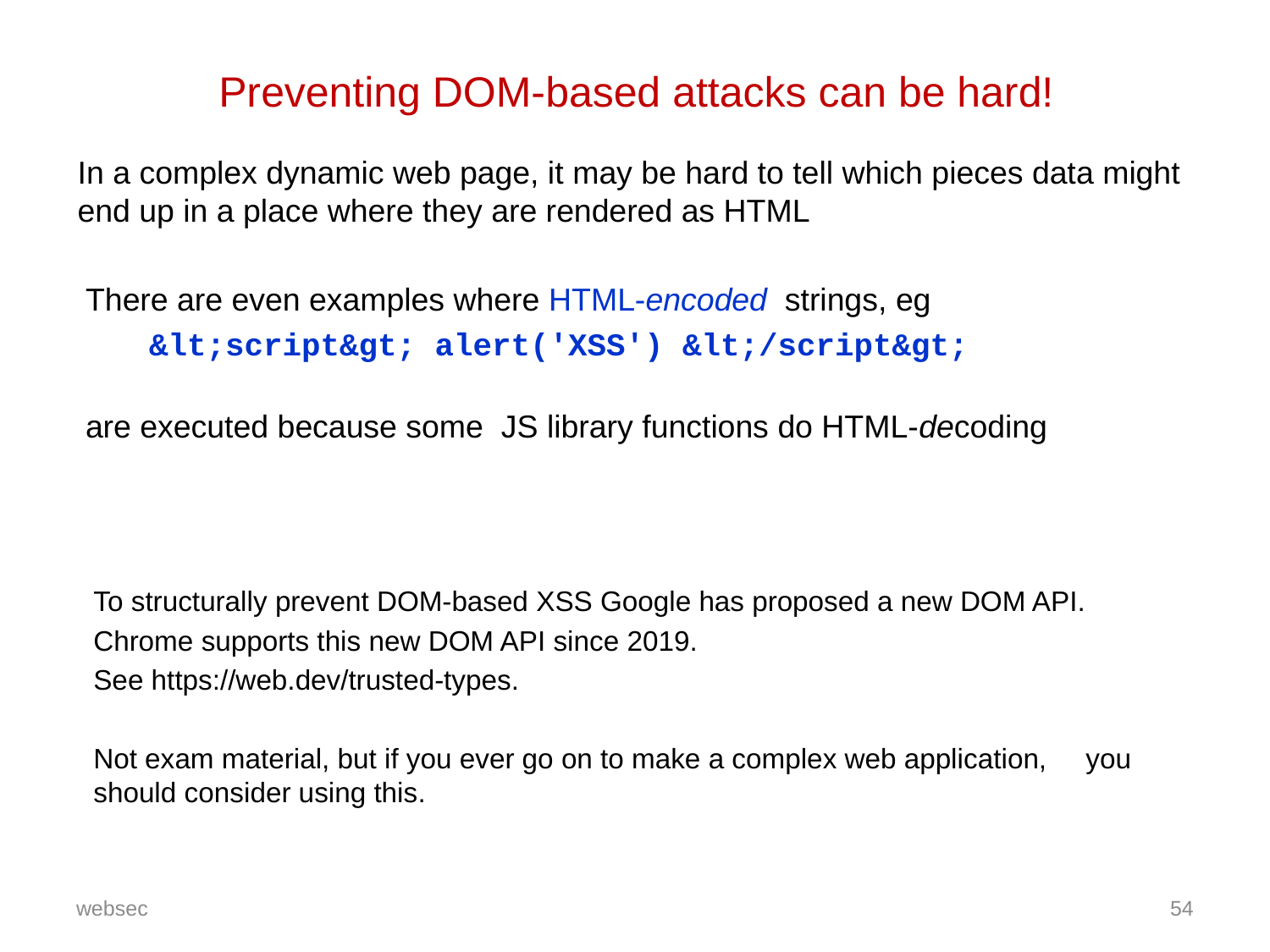

# Preventing DOM-based attacks can be hard!
In a complex dynamic web page, it may be hard to tell which pieces data might end up in a place where they are rendered as HTML

There are even examples where HTML-encoded  strings, eg
&lt;script&gt; alert('XSS') &lt;/script&gt;
are executed because some  JS library functions do HTML-decoding

To structurally prevent DOM-based XSS Google has proposed a new DOM API.
Chrome supports this new DOM API since 2019.
See https://web.dev/trusted-types.

Not exam material, but if you ever go on to make a complex web application,     you should consider using this.

websec
54